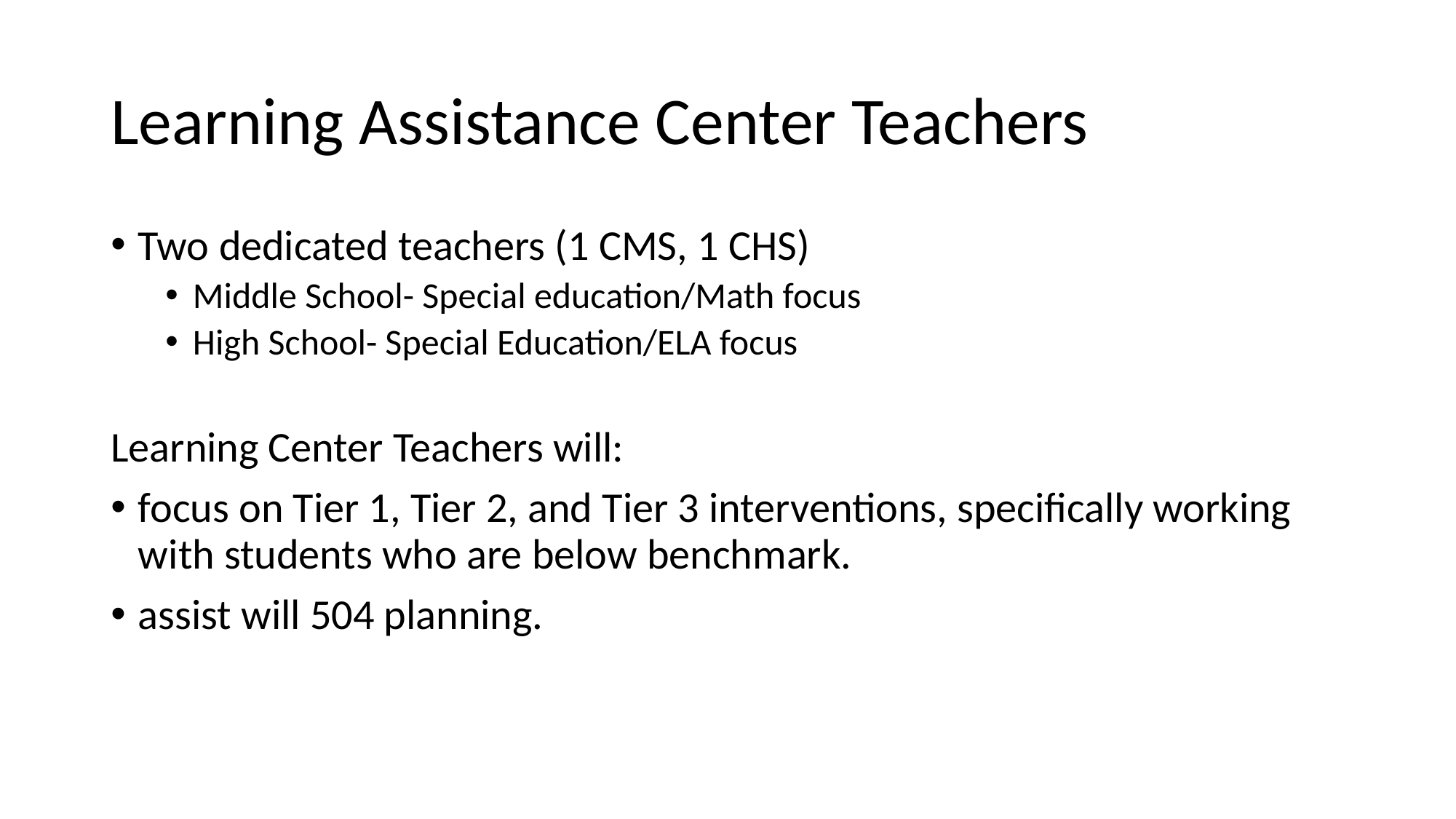

# Learning Assistance Center Teachers
Two dedicated teachers (1 CMS, 1 CHS)
Middle School- Special education/Math focus
High School- Special Education/ELA focus

Learning Center Teachers will:
focus on Tier 1, Tier 2, and Tier 3 interventions, specifically working with students who are below benchmark.
assist will 504 planning.